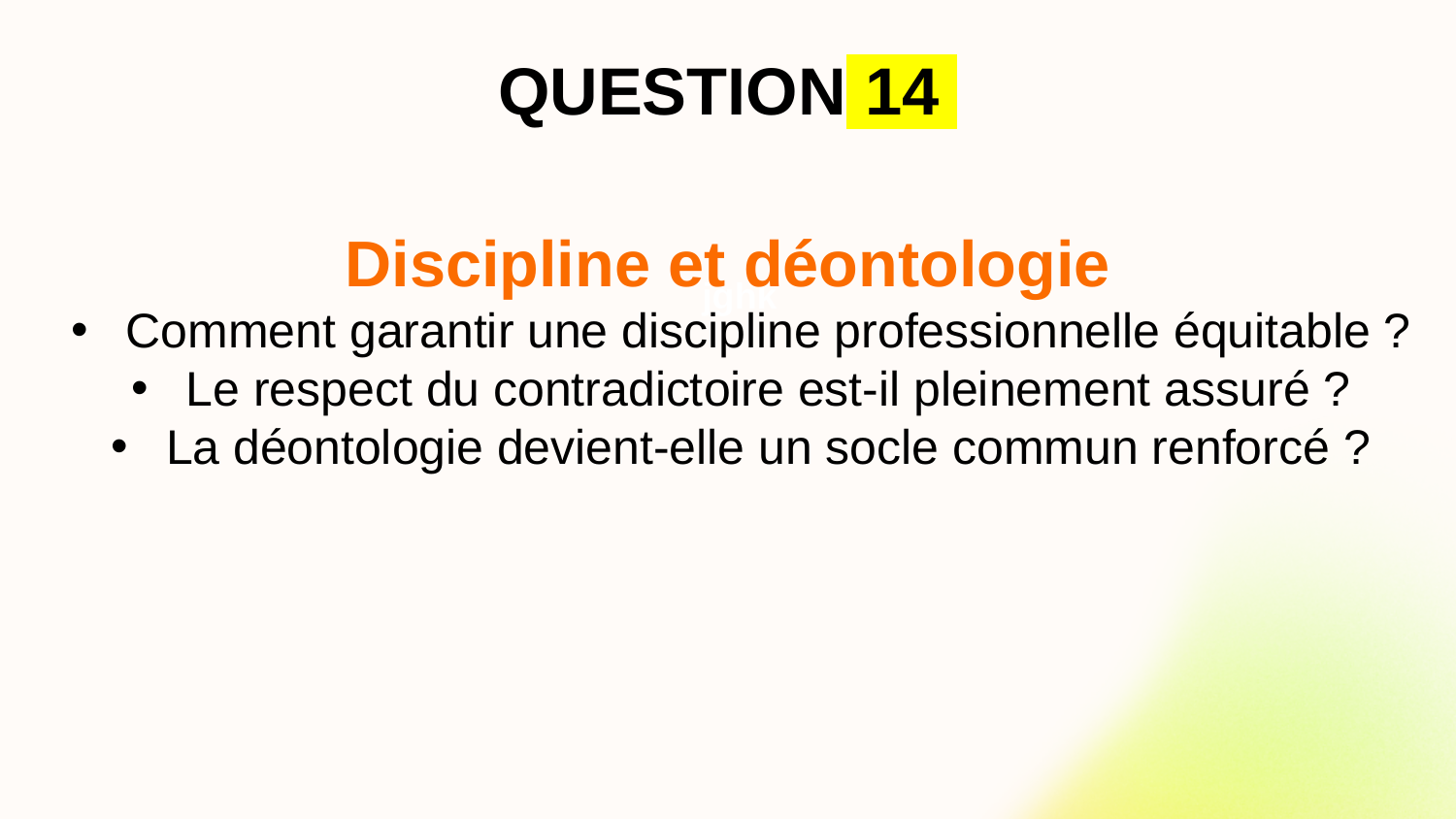

# QUESTION 14

Discipline et déontologie
Comment garantir une discipline professionnelle équitable ?
Le respect du contradictoire est-il pleinement assuré ?
La déontologie devient-elle un socle commun renforcé ?

jghk